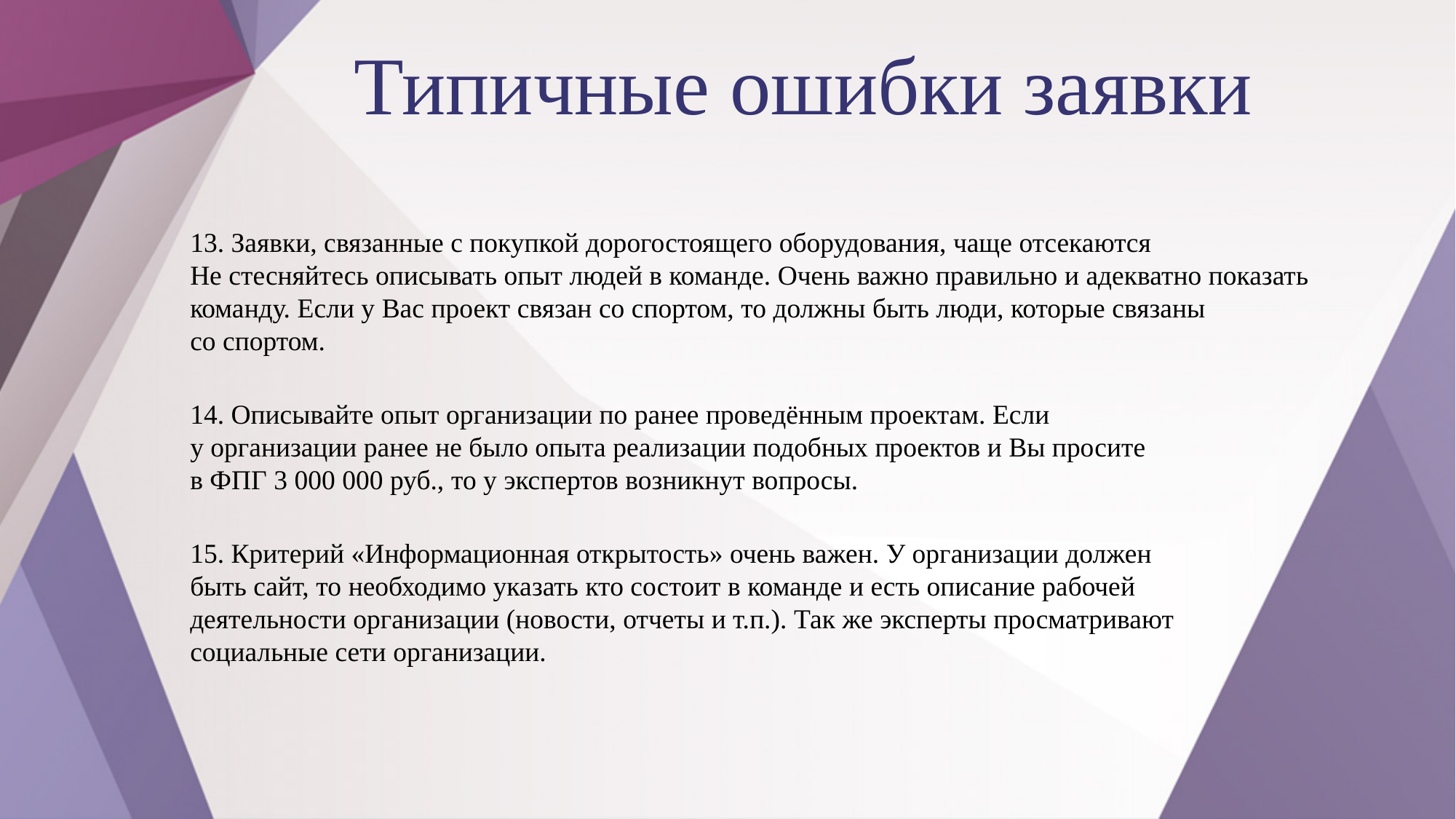

Типичные ошибки заявки
13. Заявки, связанные с покупкой дорогостоящего оборудования, чаще отсекаются
Не стесняйтесь описывать опыт людей в команде. Очень важно правильно и адекватно показать команду. Если у Вас проект связан со спортом, то должны быть люди, которые связаны со спортом.
14. Описывайте опыт организации по ранее проведённым проектам. Если у организации ранее не было опыта реализации подобных проектов и Вы просите в ФПГ 3 000 000 руб., то у экспертов возникнут вопросы.
15. Критерий «Информационная открытость» очень важен. У организации должен быть сайт, то необходимо указать кто состоит в команде и есть описание рабочей деятельности организации (новости, отчеты и т.п.). Так же эксперты просматривают социальные сети организации.